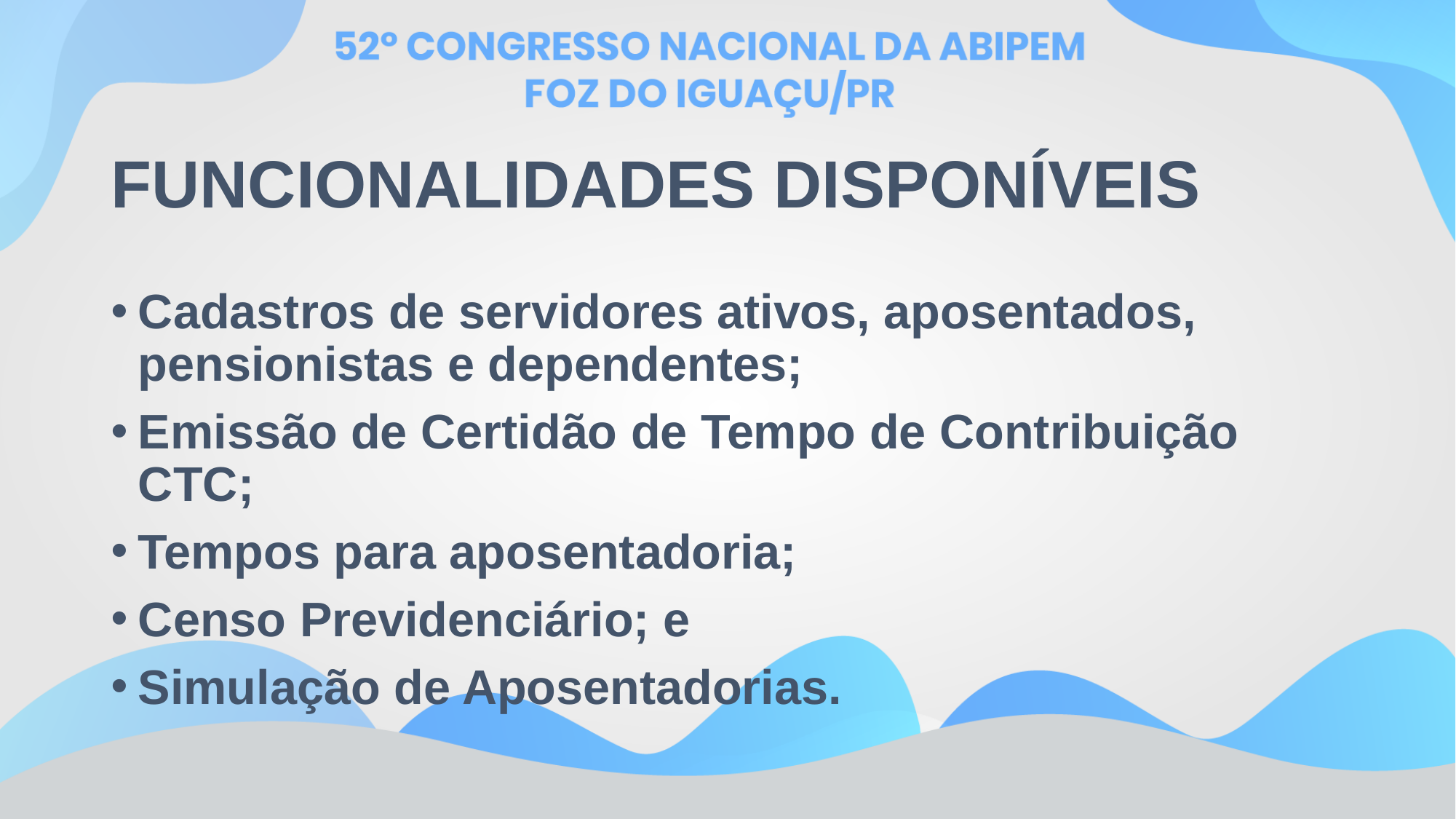

# FUNCIONALIDADES DISPONÍVEIS
Cadastros de servidores ativos, aposentados, pensionistas e dependentes;
Emissão de Certidão de Tempo de Contribuição CTC;
Tempos para aposentadoria;
Censo Previdenciário; e
Simulação de Aposentadorias.